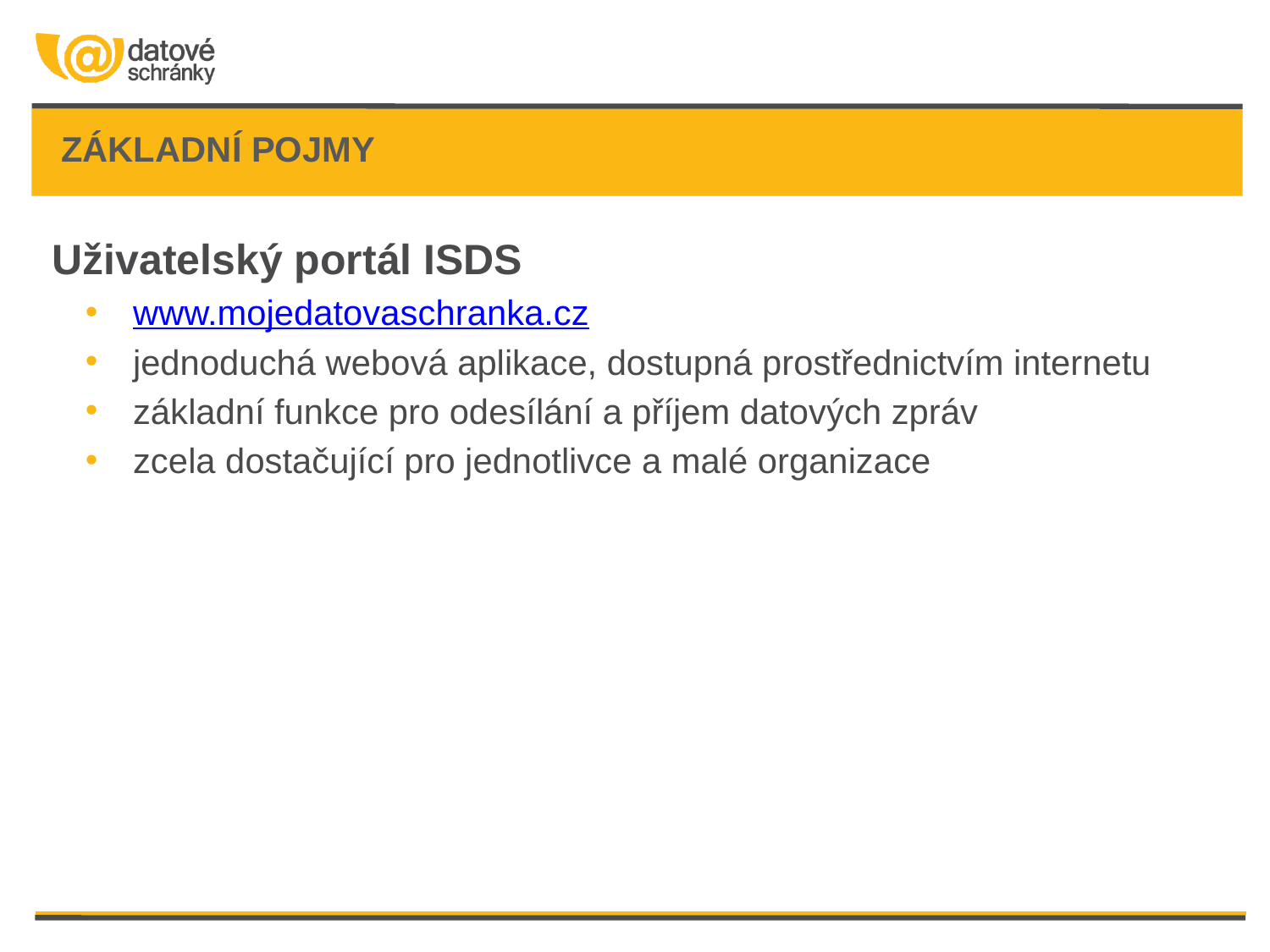

# Základní pojmy
Uživatelský portál ISDS
www.mojedatovaschranka.cz
jednoduchá webová aplikace, dostupná prostřednictvím internetu
základní funkce pro odesílání a příjem datových zpráv
zcela dostačující pro jednotlivce a malé organizace